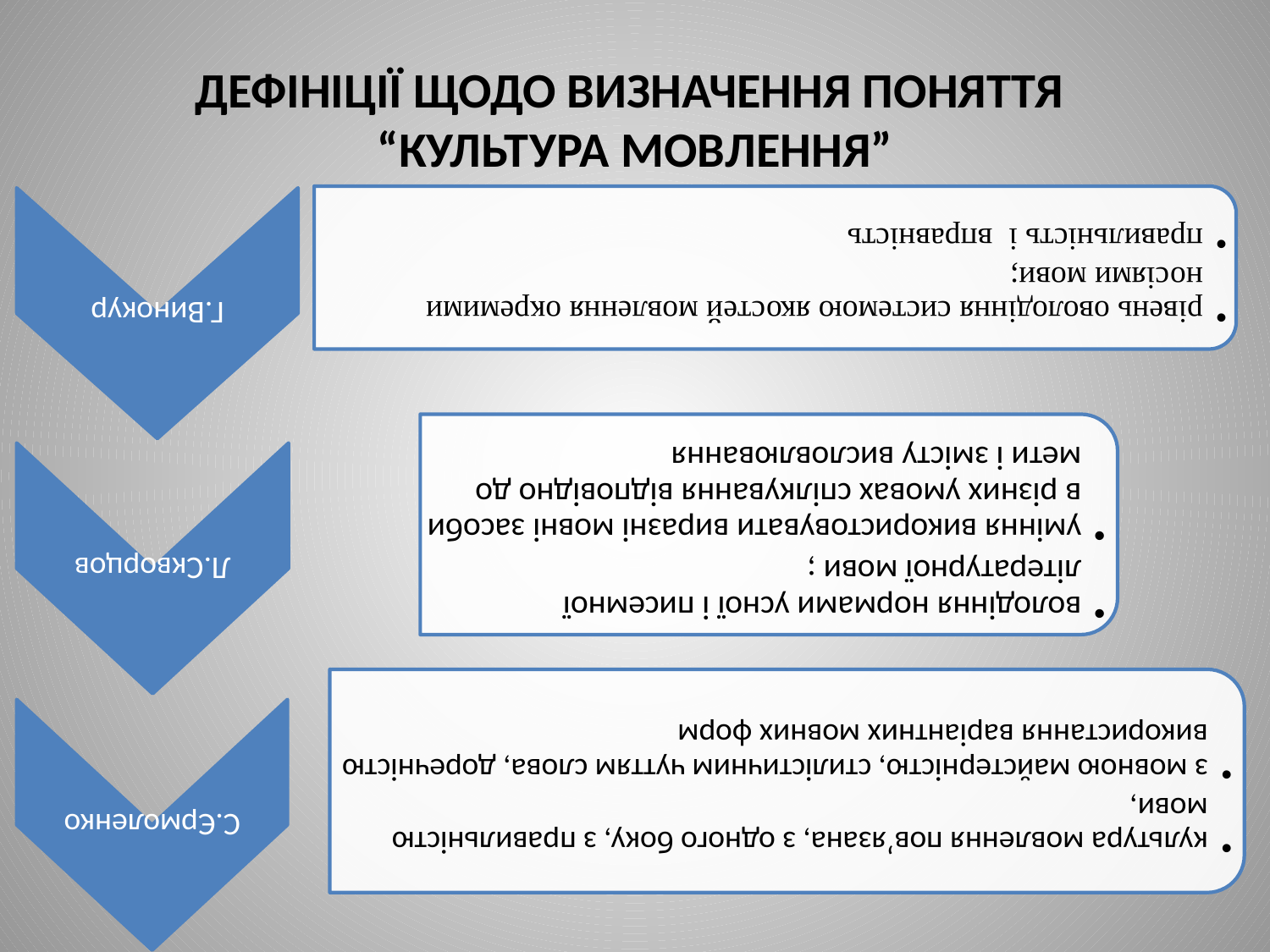

# Дефініції щодо визначення поняття “Культура мовлення”
Г.Винокур
рівень оволодіння системою якостей мовлення окремими носіями мови;
правильність і  вправність
Л.Скворцов
володіння нормами усної і писемної літературної мови ;
уміння використовувати виразні мовні засоби в різних умовах спілкування відповідно до мети і змісту висловлювання
С.Єрмоленко
культура мовлення пов’язана, з одного боку, з правильністю мови,
з мовною майстерністю, стилістичним чуттям слова, доречністю використання варіантних мовних форм